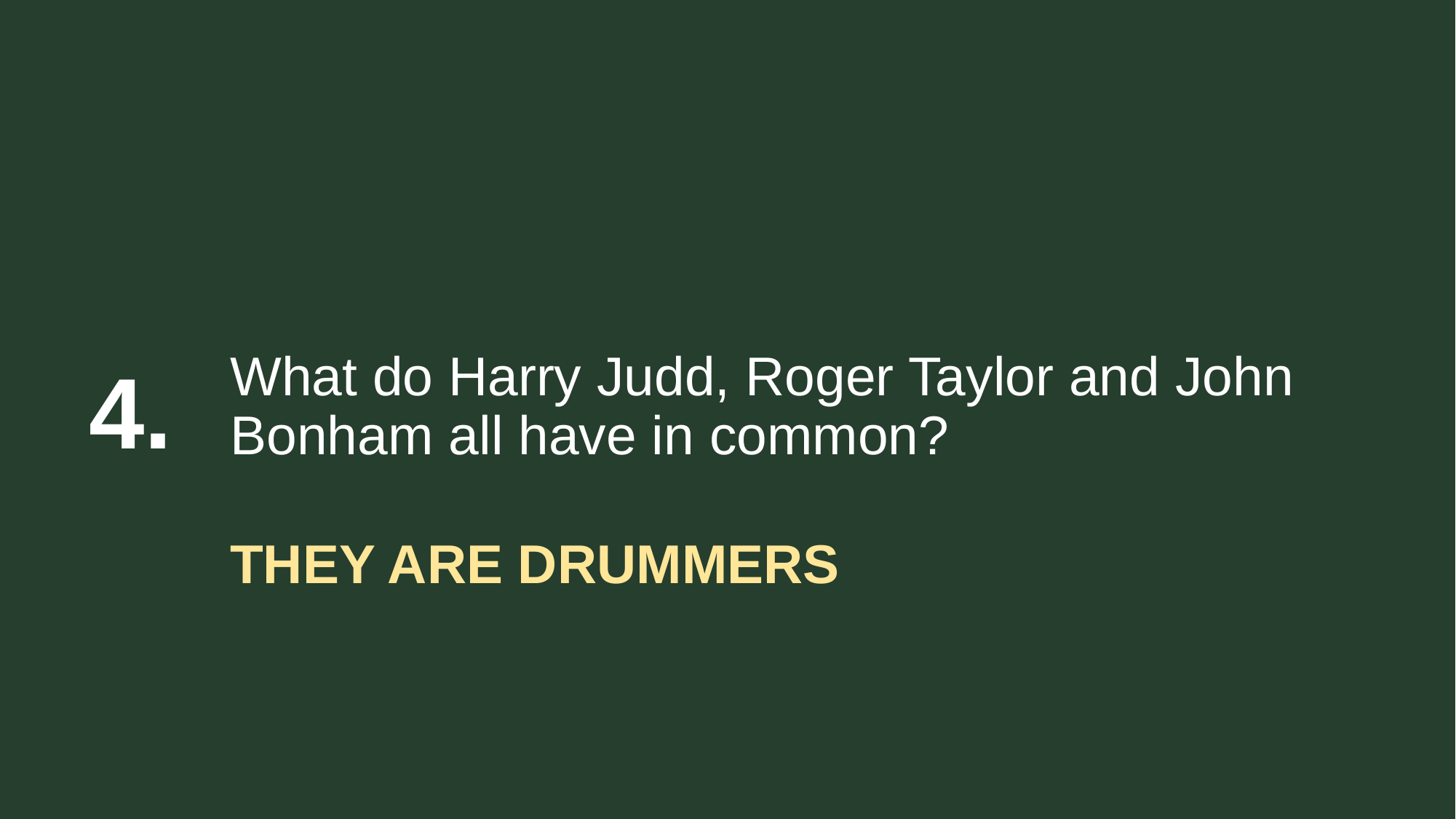

4.
What do Harry Judd, Roger Taylor and John Bonham all have in common?
THEY ARE DRUMMERS